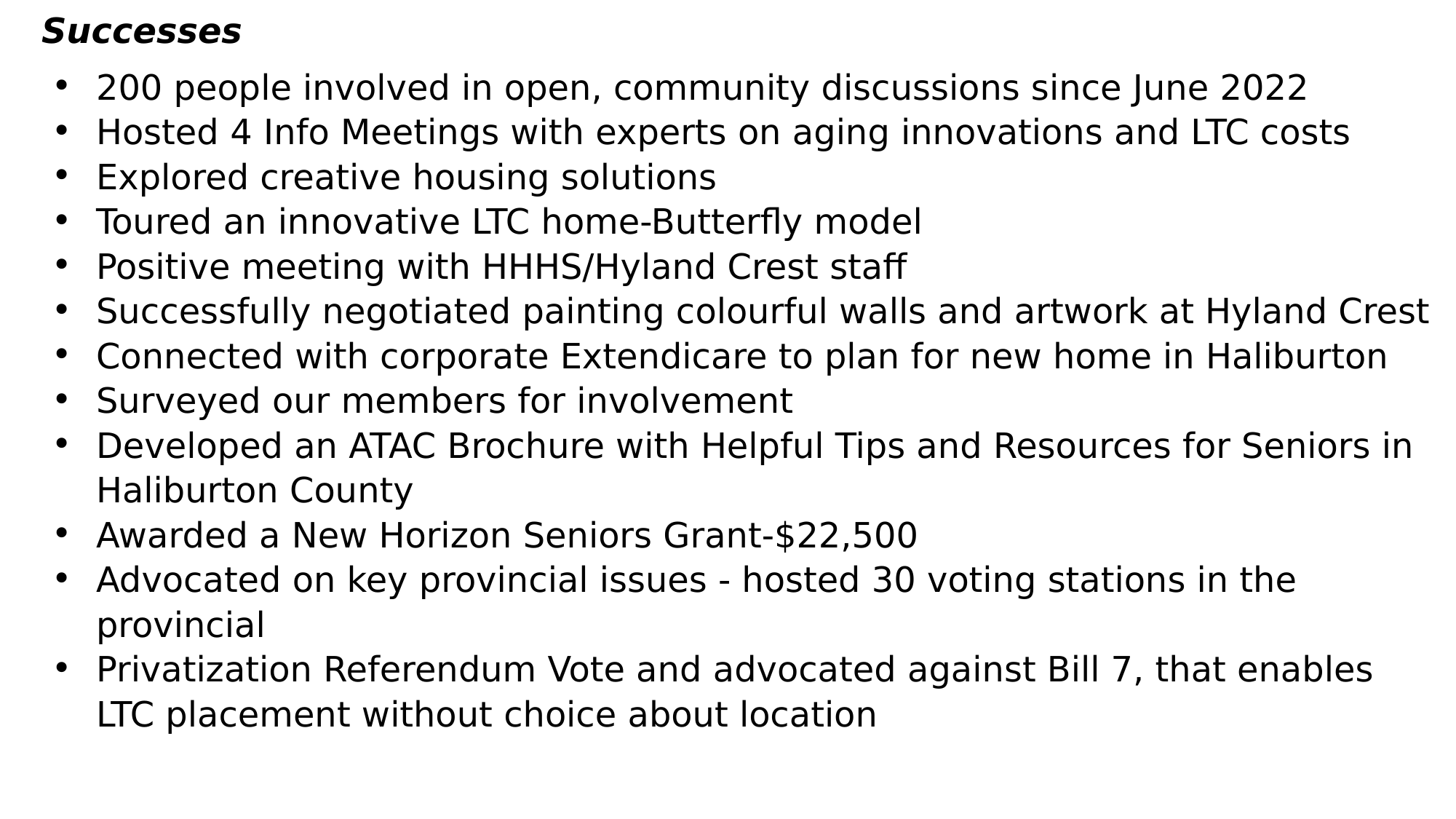

Successes
200 people involved in open, community discussions since June 2022
Hosted 4 Info Meetings with experts on aging innovations and LTC costs
Explored creative housing solutions
Toured an innovative LTC home-Butterfly model
Positive meeting with HHHS/Hyland Crest staff
Successfully negotiated painting colourful walls and artwork at Hyland Crest
Connected with corporate Extendicare to plan for new home in Haliburton
Surveyed our members for involvement
Developed an ATAC Brochure with Helpful Tips and Resources for Seniors in Haliburton County
Awarded a New Horizon Seniors Grant-$22,500
Advocated on key provincial issues - hosted 30 voting stations in the provincial
Privatization Referendum Vote and advocated against Bill 7, that enables LTC placement without choice about location